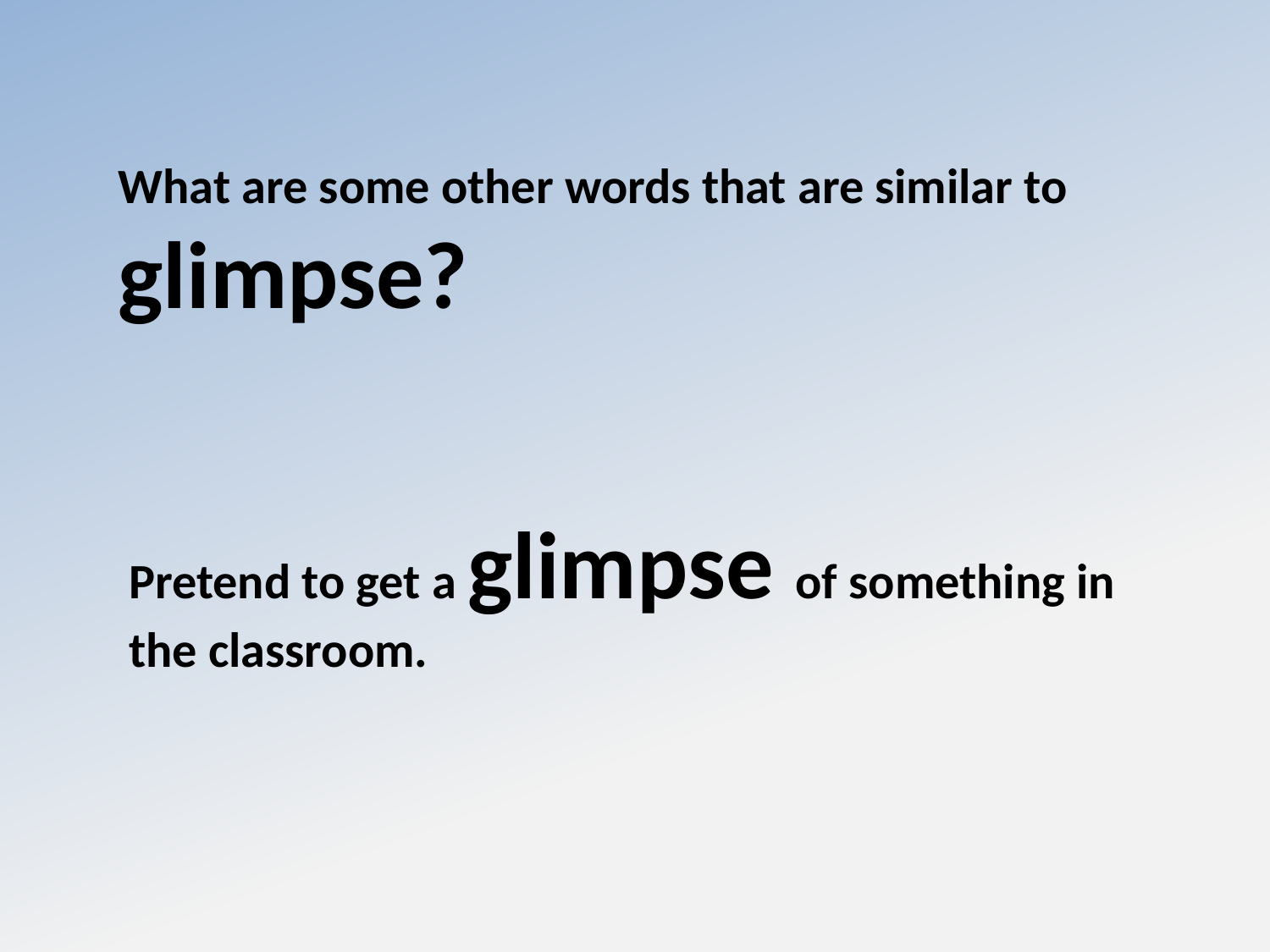

What are some other words that are similar to  glimpse?

Pretend to get a glimpse of something in the classroom.